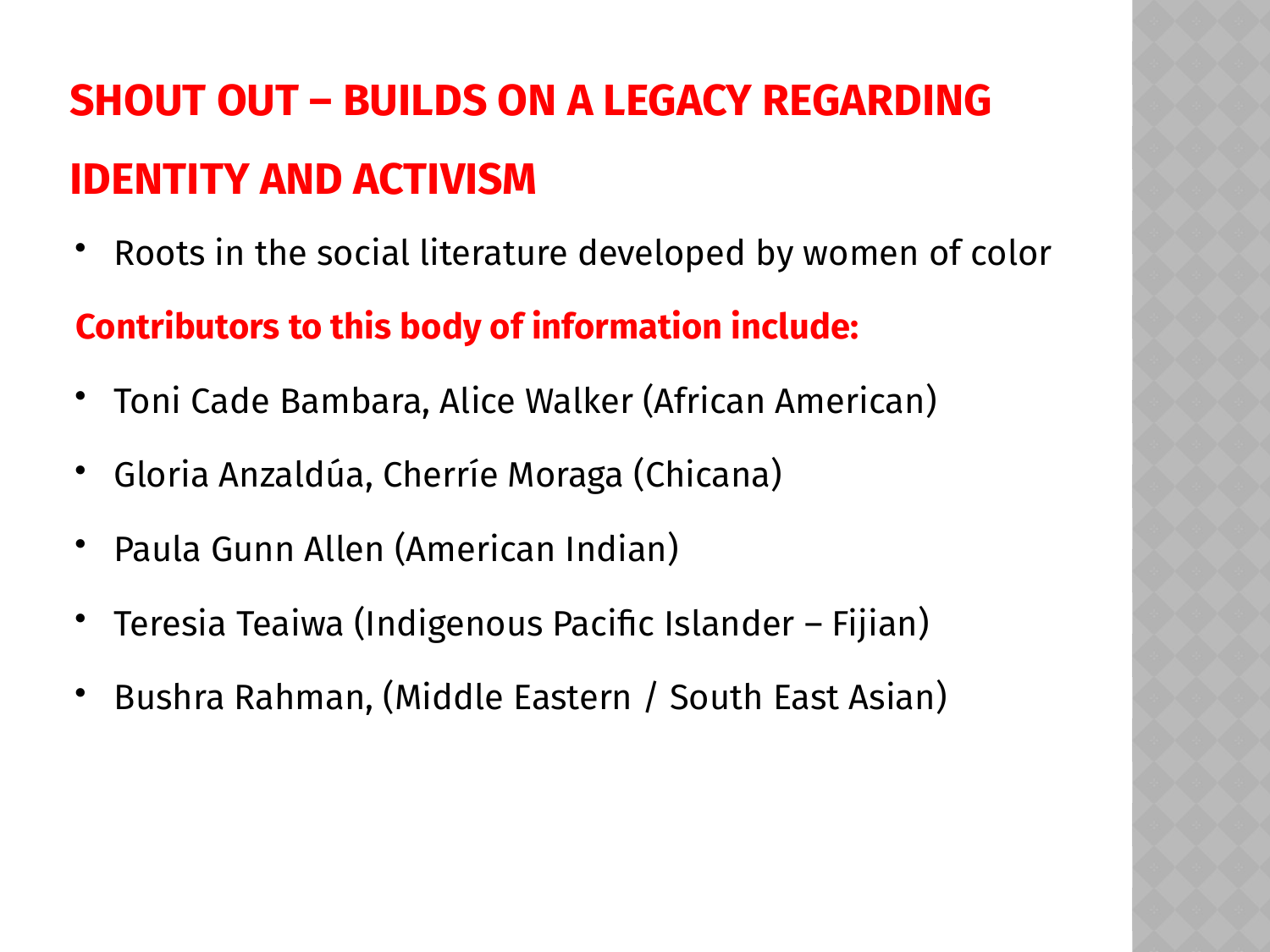

# Shout Out – builds on a legacy regarding identity and activism
Roots in the social literature developed by women of color
Contributors to this body of information include:
Toni Cade Bambara, Alice Walker (African American)
Gloria Anzaldúa, Cherríe Moraga (Chicana)
Paula Gunn Allen (American Indian)
Teresia Teaiwa (Indigenous Pacific Islander – Fijian)
Bushra Rahman, (Middle Eastern / South East Asian)